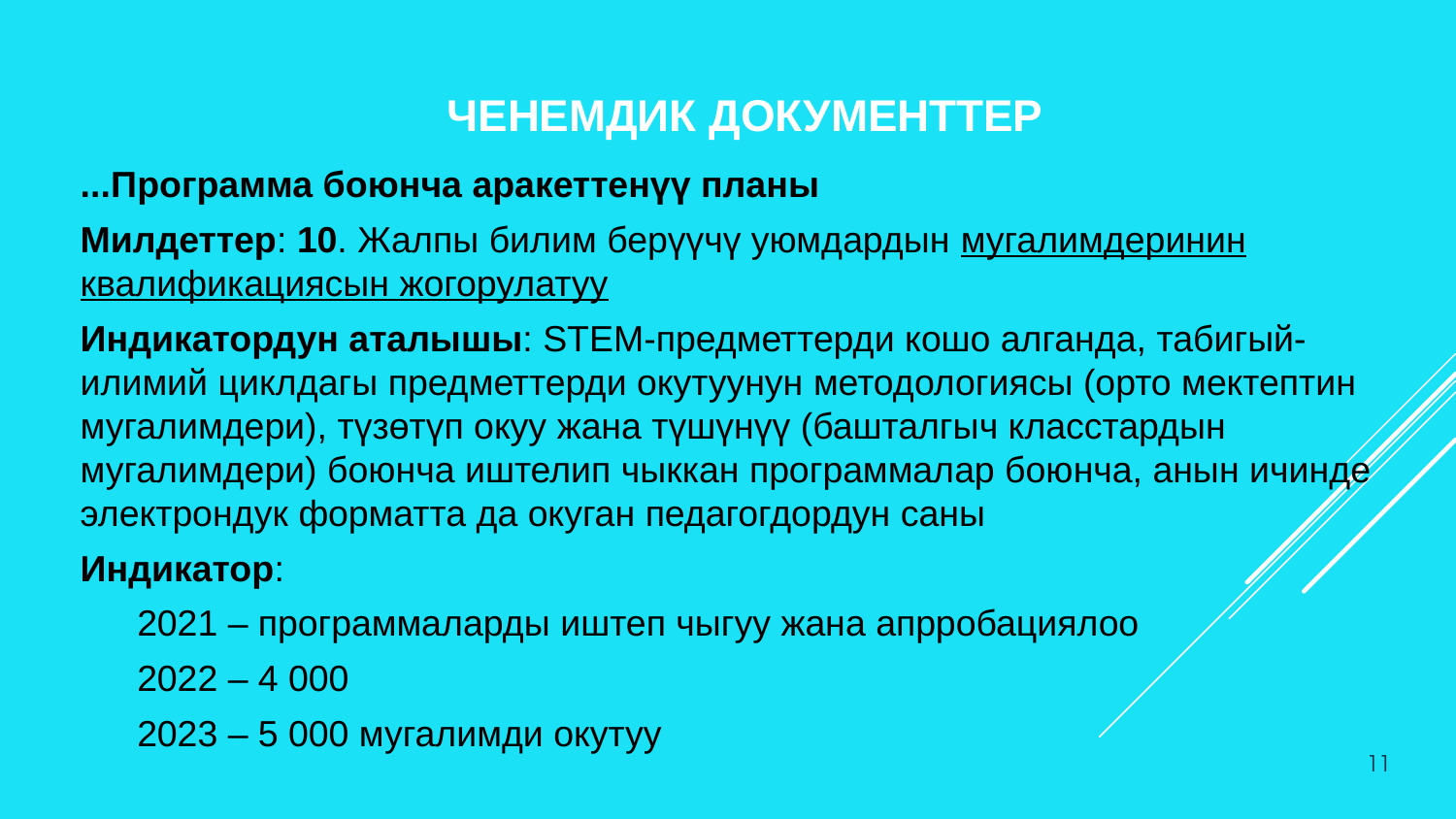

Ченемдик документтер
...Программа боюнча аракеттенүү планы
Милдеттер: 10. Жалпы билим берүүчү уюмдардын мугалимдеринин квалификациясын жогорулатуу
Индикатордун аталышы: STEM-предметтерди кошо алганда, табигый-илимий циклдагы предметтерди окутуунун методологиясы (орто мектептин мугалимдери), түзөтүп окуу жана түшүнүү (башталгыч класстардын мугалимдери) боюнча иштелип чыккан программалар боюнча, анын ичинде электрондук форматта да окуган педагогдордун саны
Индикатор:
2021 – программаларды иштеп чыгуу жана апрробациялоо
2022 – 4 000
2023 – 5 000 мугалимди окутуу
11